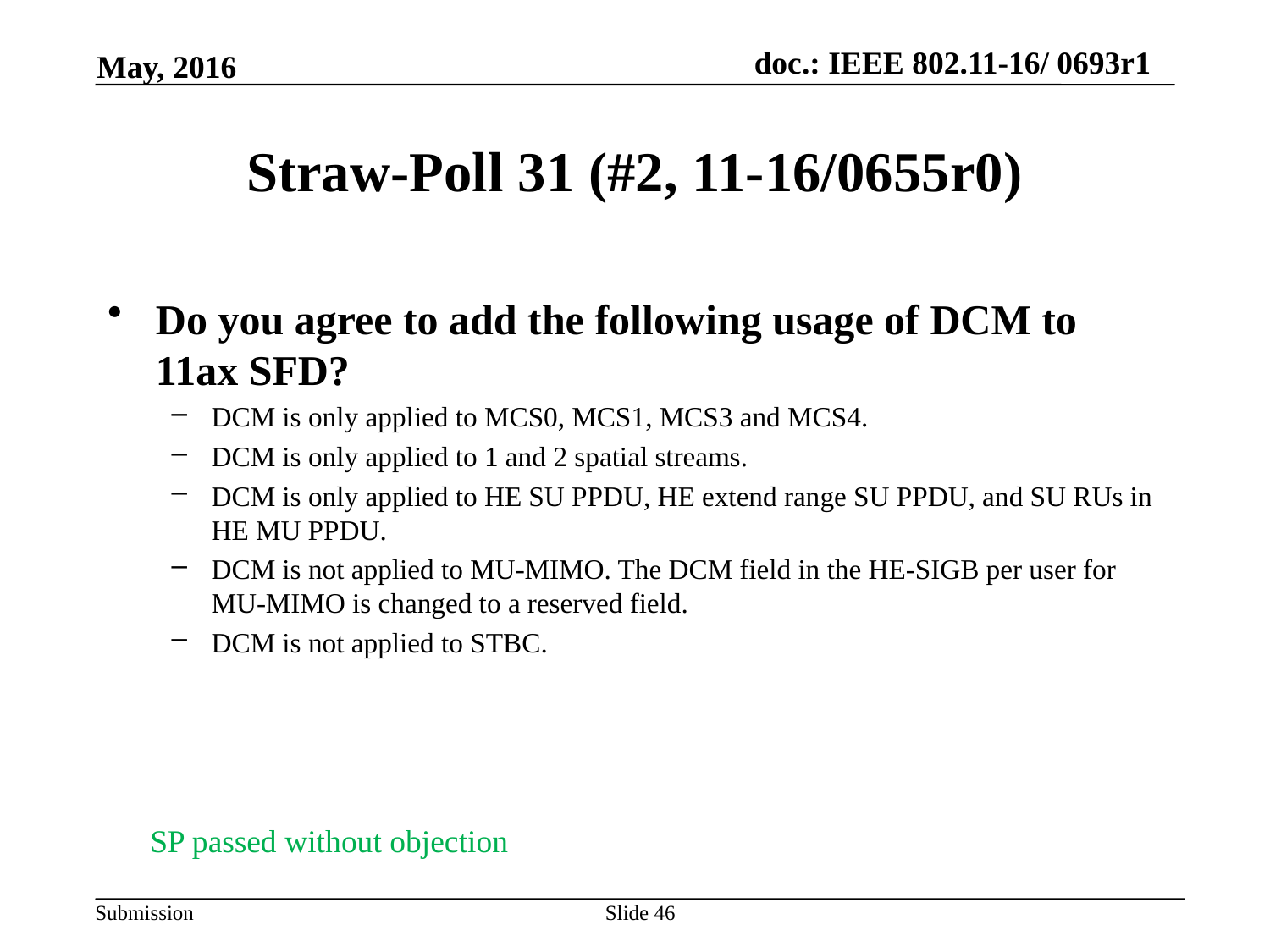

May, 2016
# Straw-Poll 31 (#2, 11-16/0655r0)
Do you agree to add the following usage of DCM to 11ax SFD?
DCM is only applied to MCS0, MCS1, MCS3 and MCS4.
DCM is only applied to 1 and 2 spatial streams.
DCM is only applied to HE SU PPDU, HE extend range SU PPDU, and SU RUs in HE MU PPDU.
DCM is not applied to MU-MIMO. The DCM field in the HE-SIGB per user for MU-MIMO is changed to a reserved field.
DCM is not applied to STBC.

SP passed without objection
Slide 46